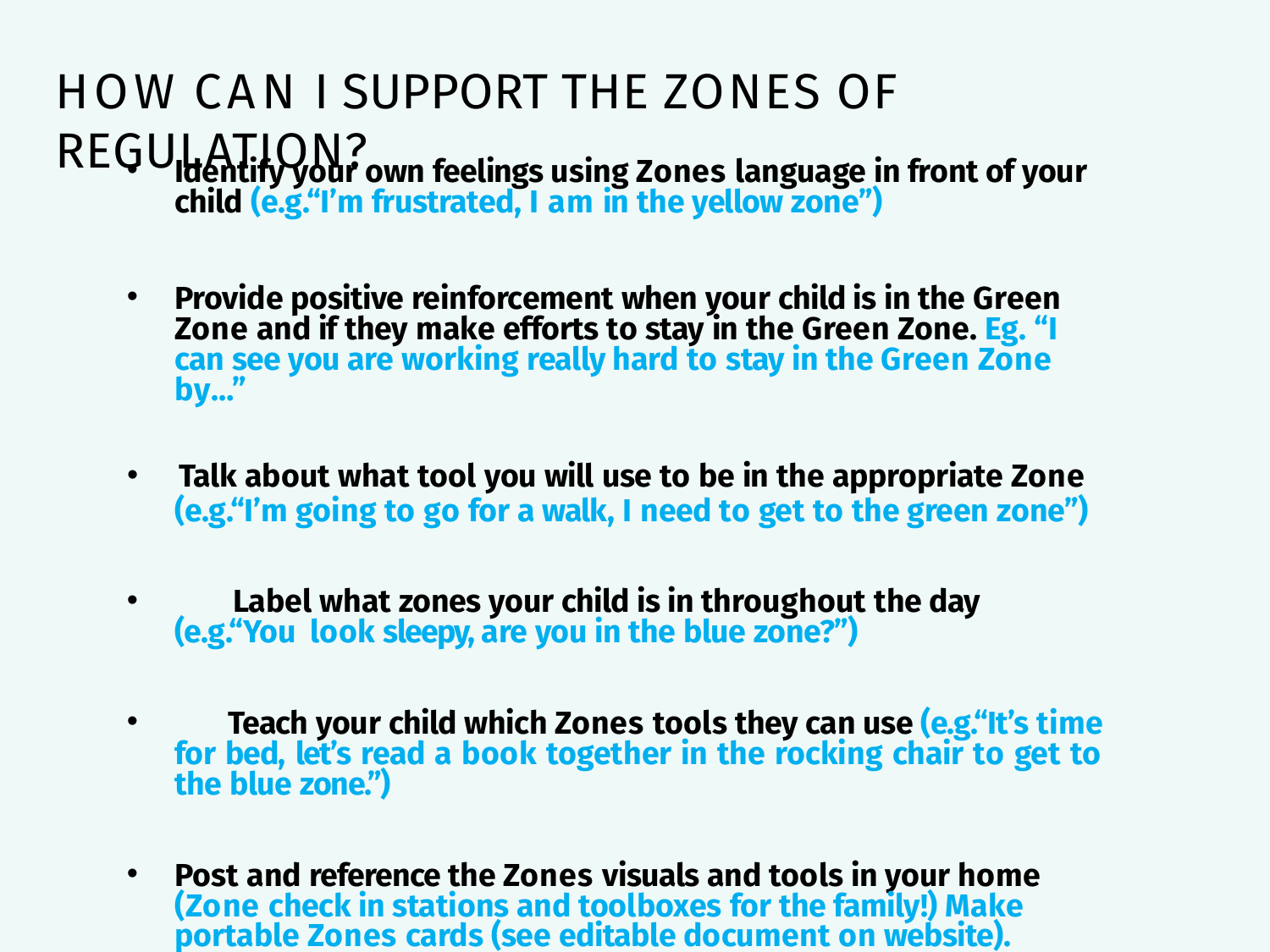

# HOW CAN I SUPPORT THE ZONES OF REGULATION?
Identify your own feelings using Zones language in front of your  child (e.g.“I’m frustrated, I am in the yellow zone”)

Provide positive reinforcement when your child is in the Green  Zone and if they make efforts to stay in the Green Zone. Eg. “I  can see you are working really hard to stay in the Green Zone  by…”

Talk about what tool you will use to be in the appropriate Zone
(e.g.“I’m going to go for a walk, I need to get to the green zone”)

	Label what zones your child is in throughout the day (e.g.“You  look sleepy, are you in the blue zone?”)

	Teach your child which Zones tools they can use (e.g.“It’s time  for bed, let’s read a book together in the rocking chair to get to  the blue zone.”)

Post and reference the Zones visuals and tools in your home  (Zone check in stations and toolboxes for the family!) Make  portable Zones cards (see editable document on website).